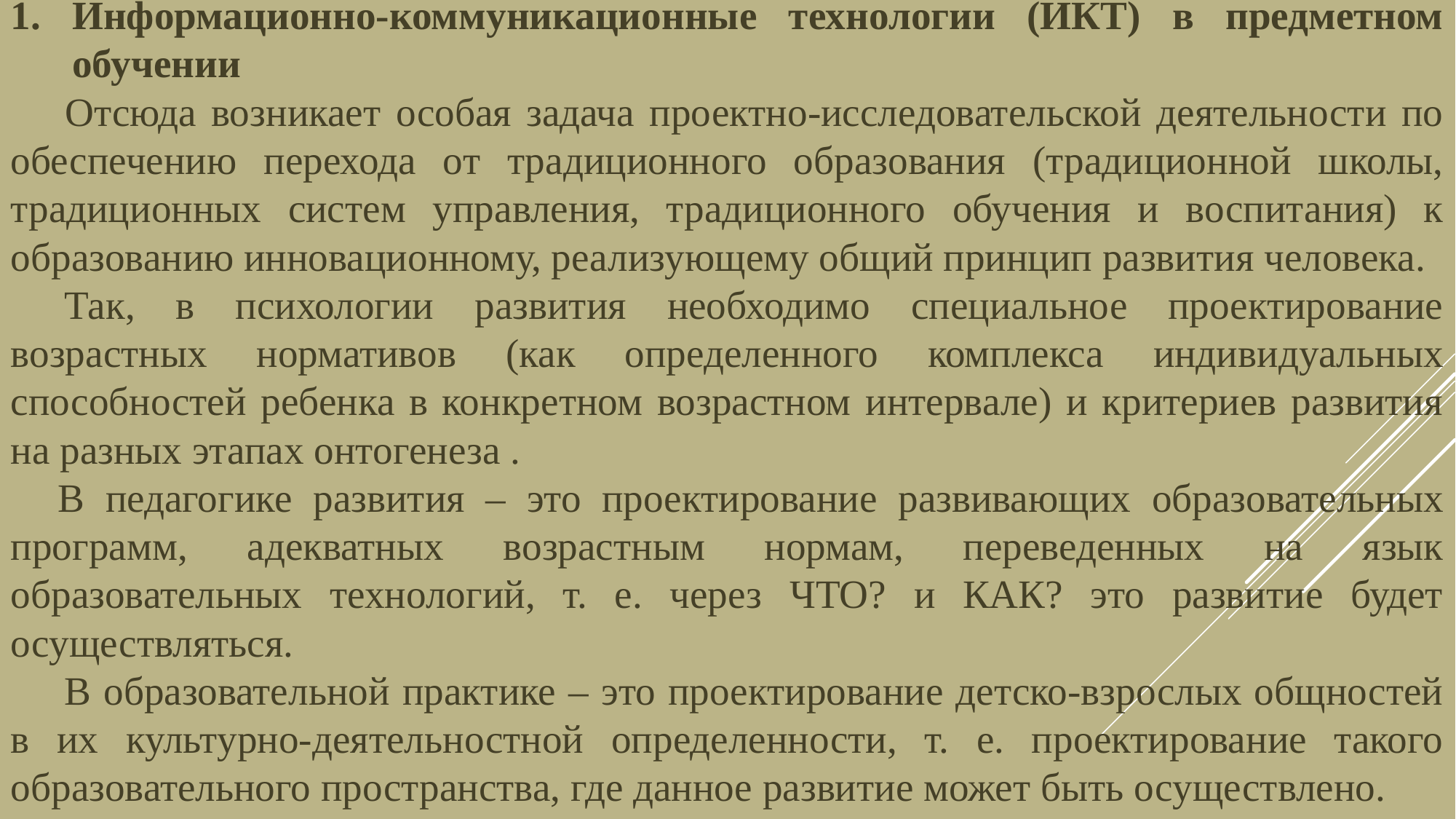

Информационно-коммуникационные технологии (ИКТ) в предметном обучении
Отсюда возникает особая задача проектно-исследовательской деятельности по обеспечению перехода от традиционного образования (традиционной школы, традиционных систем управления, традиционного обучения и воспитания) к образованию инновационному, реализующему общий принцип развития человека.
Так, в психологии развития необходимо специальное проектирование возрастных нормативов (как определенного комплекса индивидуальных способностей ребенка в конкретном возрастном интервале) и критериев развития на разных этапах онтогенеза .
В педагогике развития – это проектирование развивающих образовательных программ, адекватных возрастным нормам, переведенных на язык образовательных технологий, т. е. через ЧТО? и КАК? это развитие будет осуществляться.
В образовательной практике – это проектирование детско-взрослых общностей в их культурно-деятельностной определенности, т. е. проектирование такого образовательного пространства, где данное развитие может быть осуществлено.